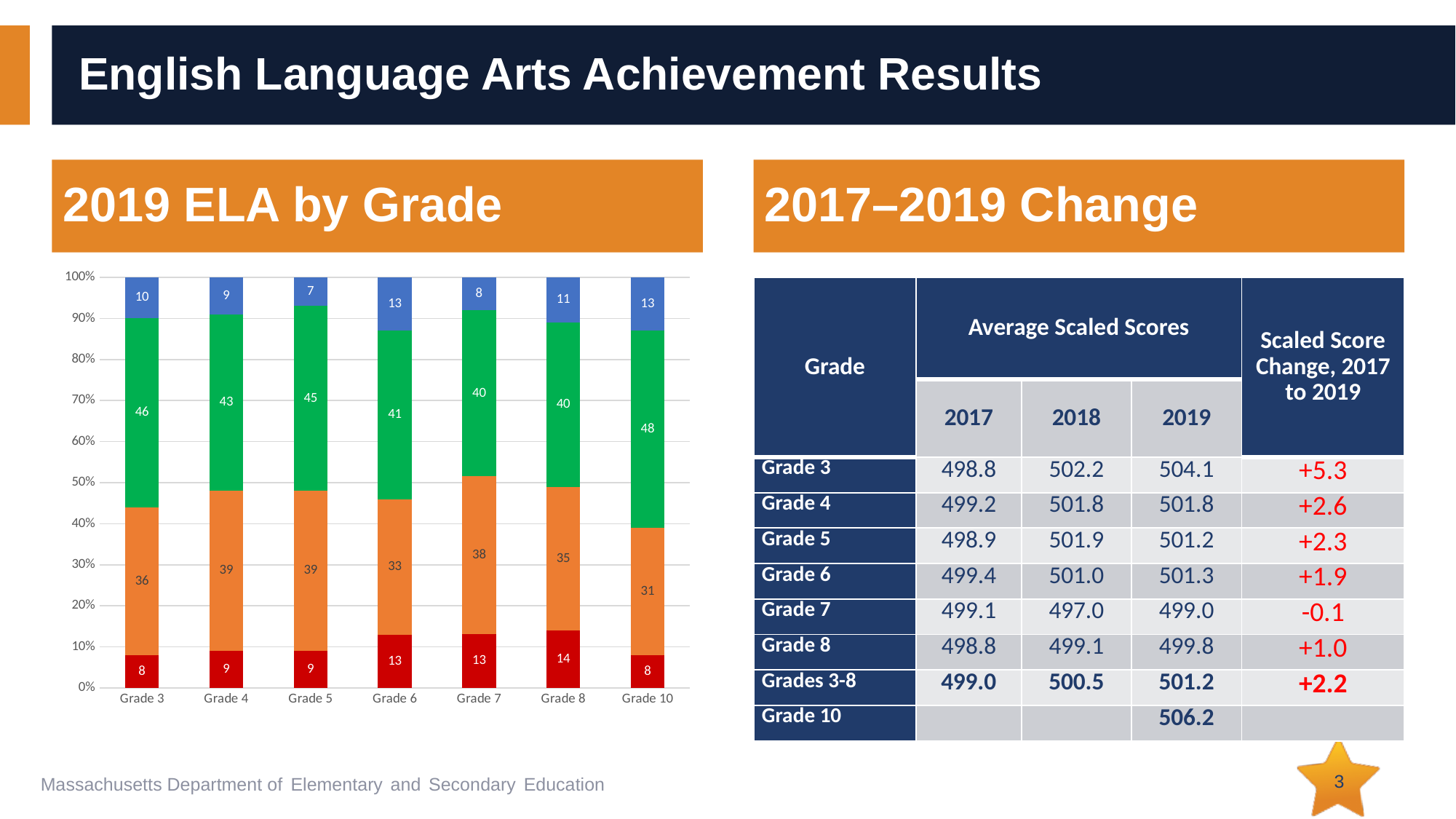

# English Language Arts Achievement Results
2019 ELA by Grade
2017–2019 Change

### Chart

| Category | Not Meeting Expectations Partially Meeting Expectations Meeting Expectations Exceeding Expectations |  |  |  |
|---|---|---|---|---|
| Grade 3 | 8.0 | 36.0 | 46.0 | 10.0 |
| Grade 4 | 9.0 | 39.0 | 43.0 | 9.0 |
| Grade 5 | 9.0 | 39.0 | 45.0 | 7.0 |
| Grade 6 | 13.0 | 33.0 | 41.0 | 13.0 |
| Grade 7 | 13.0 | 38.0 | 40.0 | 8.0 |
| Grade 8 | 14.0 | 35.0 | 40.0 | 11.0 |
| Grade 10 | 8.0 | 31.0 | 48.0 | 13.0 |
| Grade | Average Scaled Scores |  |  | Scaled Score Change, 2017 to 2019 |
| --- | --- | --- | --- | --- |
|  | 2017 | 2018 | 2019 |  |
| Grade 3 | 498.8 | 502.2 | 504.1 | +5.3 |
| Grade 4 | 499.2 | 501.8 | 501.8 | +2.6 |
| Grade 5 | 498.9 | 501.9 | 501.2 | +2.3 |
| Grade 6 | 499.4 | 501.0 | 501.3 | +1.9 |
| Grade 7 | 499.1 | 497.0 | 499.0 | -0.1 |
| Grade 8 | 498.8 | 499.1 | 499.8 | +1.0 |
| Grades 3-8 | 499.0 | 500.5 | 501.2 | +2.2 |
| Grade 10 |  |  | 506.2 |  |
3